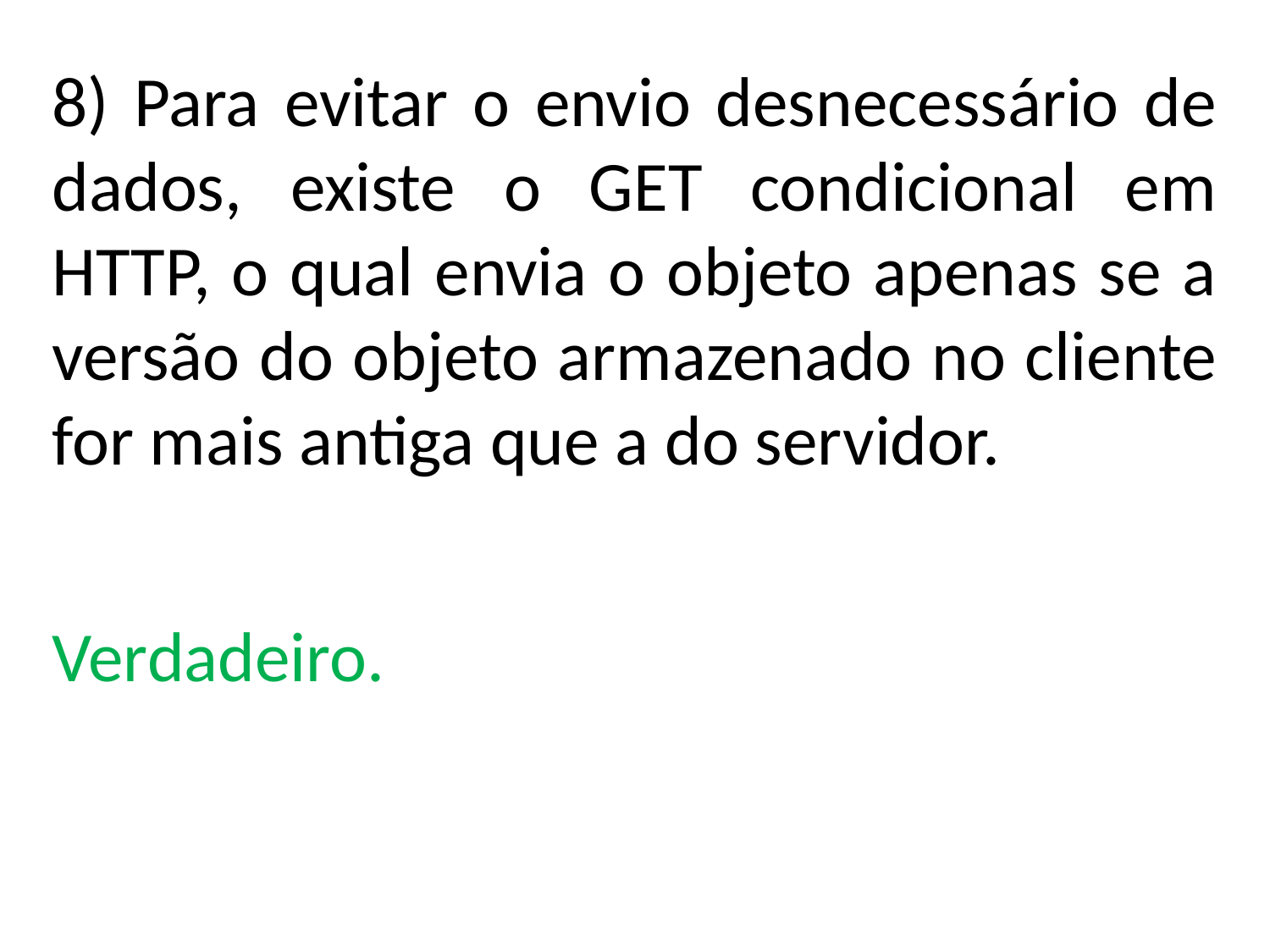

8) Para evitar o envio desnecessário de dados, existe o GET condicional em HTTP, o qual envia o objeto apenas se a versão do objeto armazenado no cliente for mais antiga que a do servidor.
Verdadeiro.